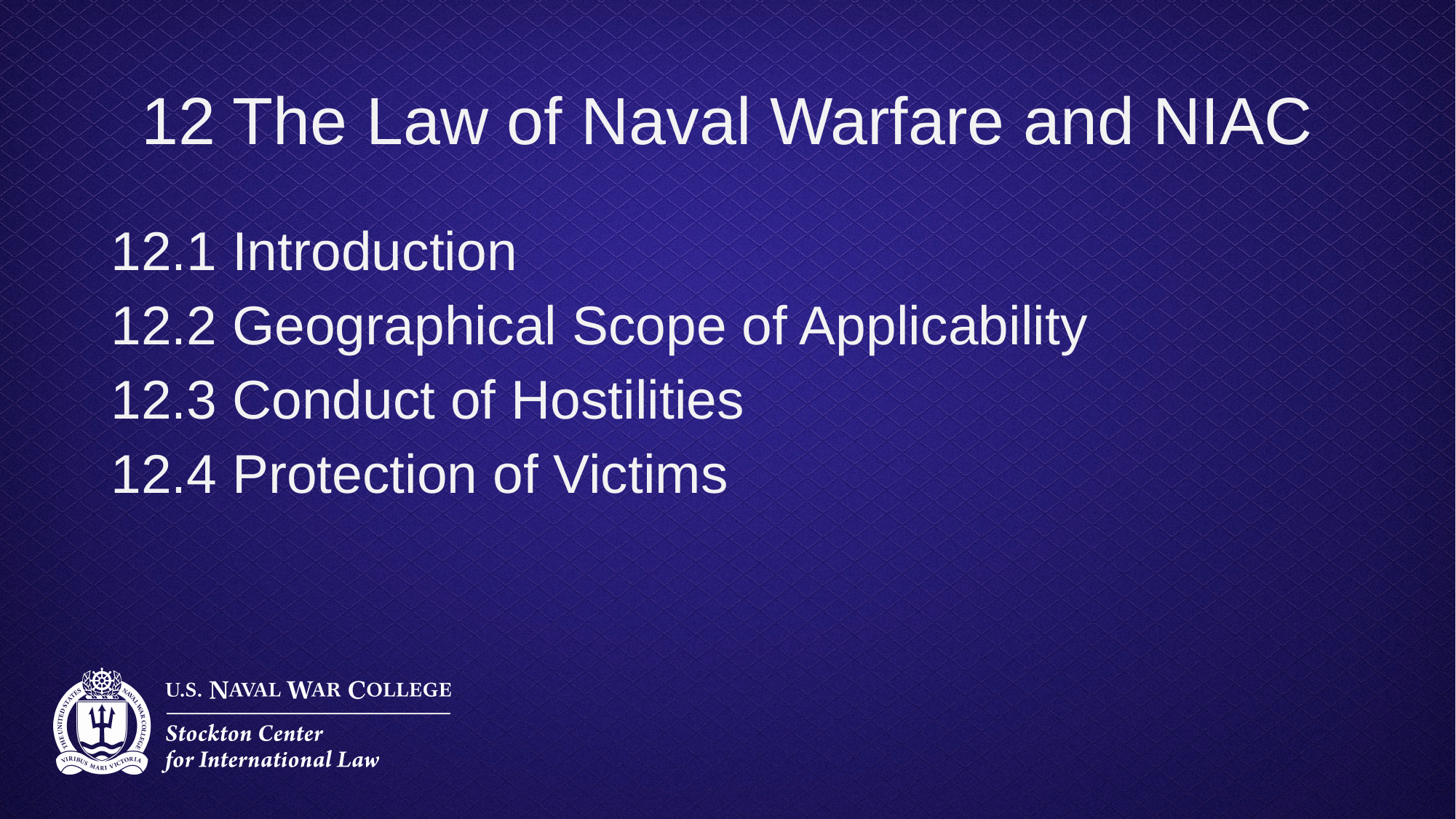

# 12 The Law of Naval Warfare and NIAC
12.1 Introduction
12.2 Geographical Scope of Applicability
12.3 Conduct of Hostilities
12.4 Protection of Victims